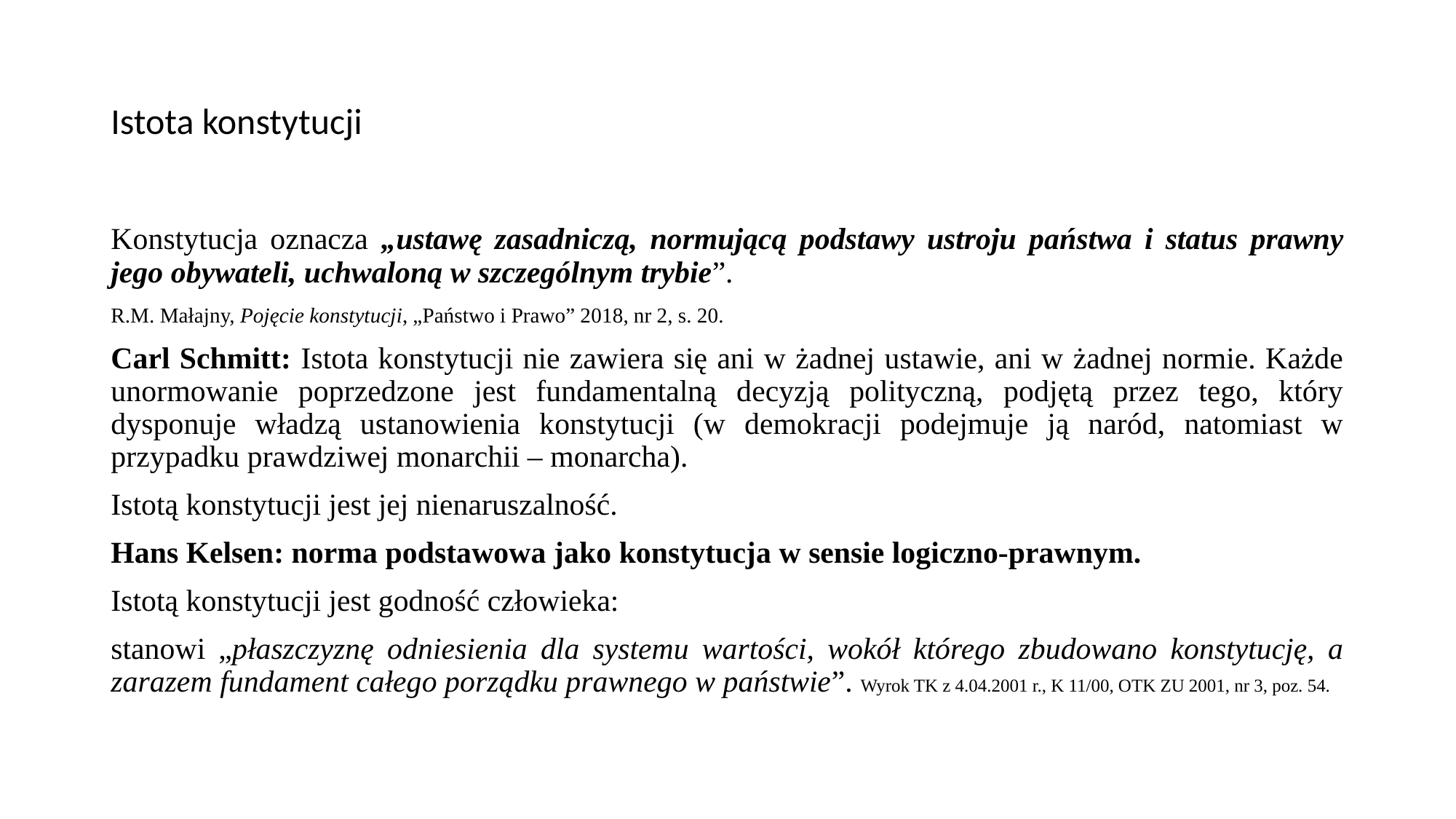

# Istota konstytucji
Konstytucja oznacza „ustawę zasadniczą, normującą podstawy ustroju państwa i status prawny jego obywateli, uchwaloną w szczególnym trybie”.
R.M. Małajny, Pojęcie konstytucji, „Państwo i Prawo” 2018, nr 2, s. 20.
Carl Schmitt: Istota konstytucji nie zawiera się ani w żadnej ustawie, ani w żadnej normie. Każde unormowanie poprzedzone jest fundamentalną decyzją polityczną, podjętą przez tego, który dysponuje władzą ustanowienia konstytucji (w demokracji podejmuje ją naród, natomiast w przypadku prawdziwej monarchii – monarcha).
Istotą konstytucji jest jej nienaruszalność.
Hans Kelsen: norma podstawowa jako konstytucja w sensie logiczno-prawnym.
Istotą konstytucji jest godność człowieka:
stanowi „płaszczyznę odniesienia dla systemu wartości, wokół którego zbudowano konstytucję, a zarazem fundament całego porządku prawnego w państwie”. Wyrok TK z 4.04.2001 r., K 11/00, OTK ZU 2001, nr 3, poz. 54.